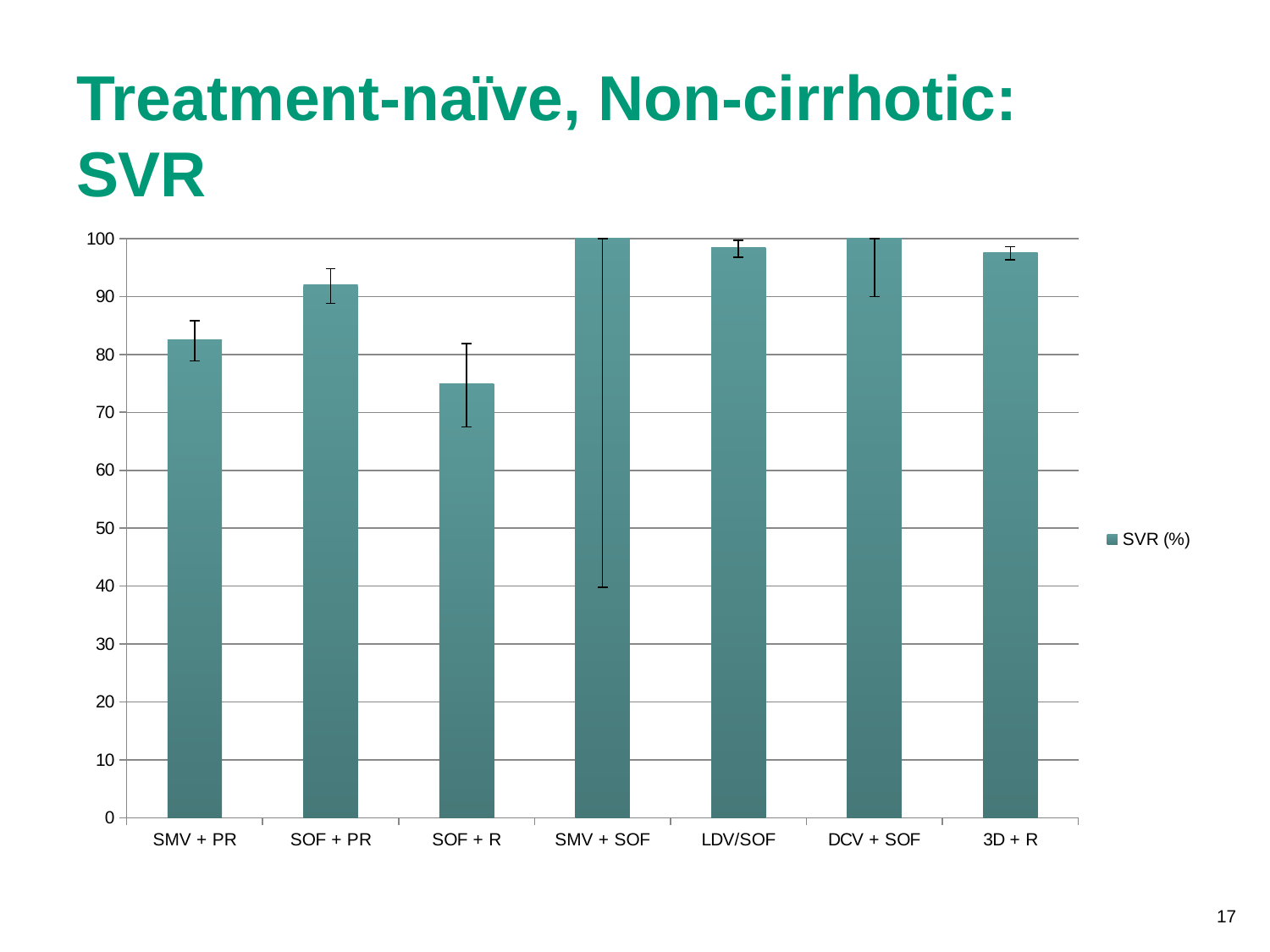

# Treatment-naïve, Non-cirrhotic: SVR

### Chart

| Category | SVR (%) |
|---|---|
| SMV + PR | 82.5 |
| SOF + PR | 92.0 |
| SOF + R | 75.0 |
| SMV + SOF | 100.0 |
| LDV/SOF | 98.5 |
| DCV + SOF | 100.0 |
| 3D + R | 97.6 |